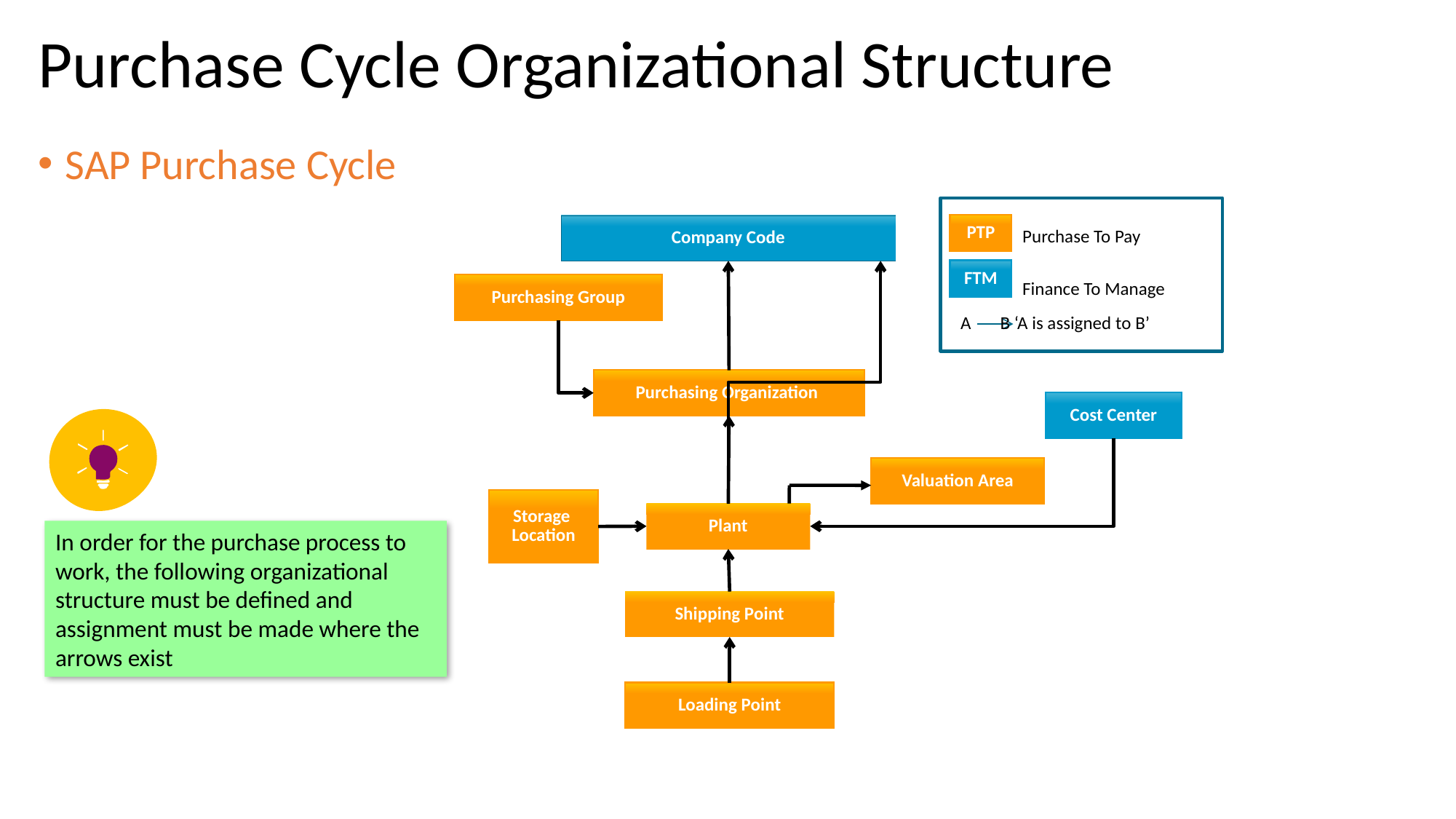

# Purchase Cycle Organizational Structure
SAP Purchase Cycle
Purchase To Pay
Finance To Manage

PTP
Company Code
FTM
Purchasing Group
A       B ‘A is assigned to B’
Purchasing Organization
Cost Center

Valuation Area

Storage
Location
Plant
In order for the purchase process to work, the following organizational structure must be defined and assignment must be made where the arrows exist
Shipping Point
Loading Point